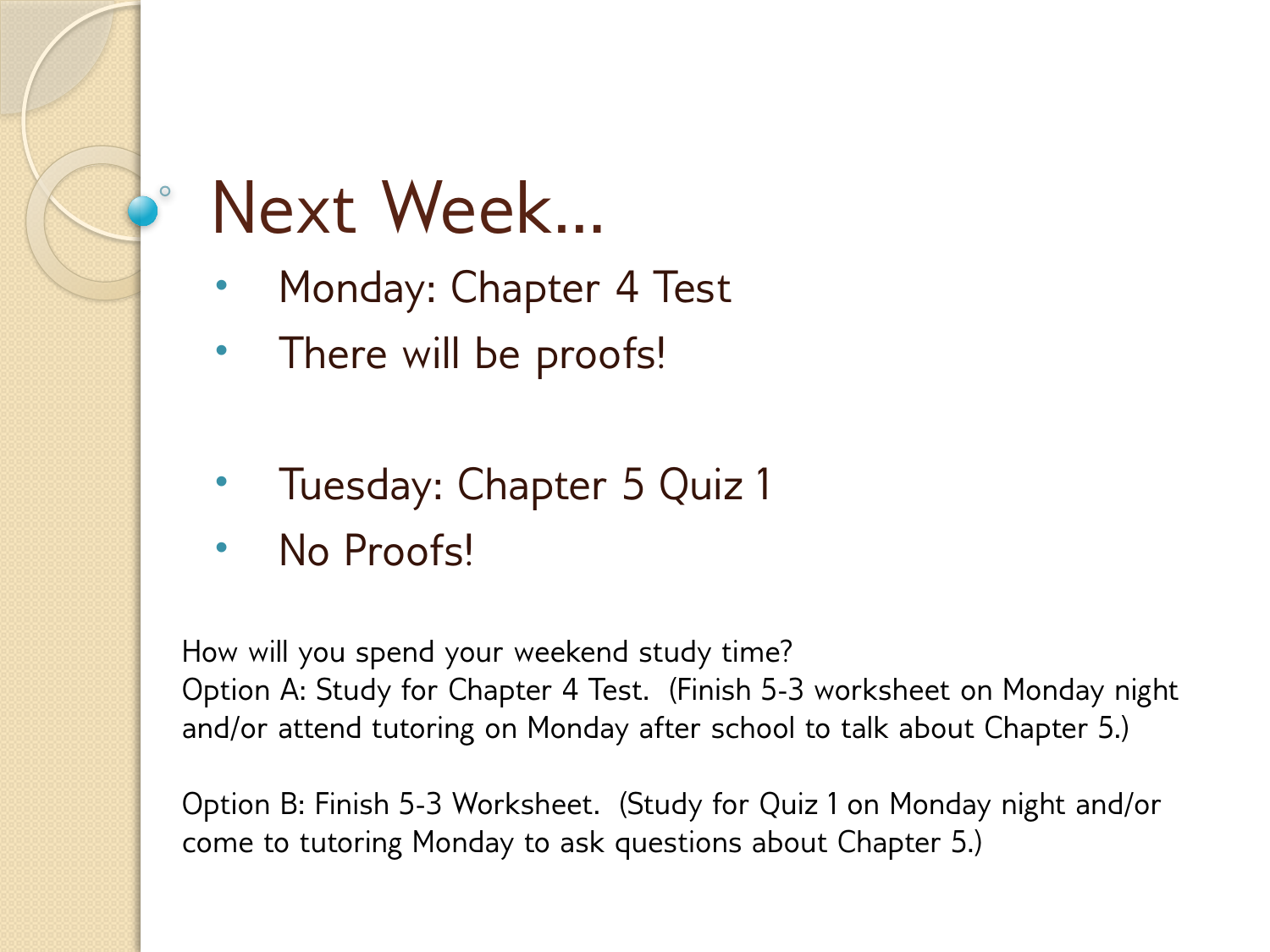

# Next Week…
Monday: Chapter 4 Test
There will be proofs!

Tuesday: Chapter 5 Quiz 1
No Proofs!
How will you spend your weekend study time?
Option A: Study for Chapter 4 Test.  (Finish 5-3 worksheet on Monday night and/or attend tutoring on Monday after school to talk about Chapter 5.)

Option B: Finish 5-3 Worksheet.  (Study for Quiz 1 on Monday night and/or come to tutoring Monday to ask questions about Chapter 5.)